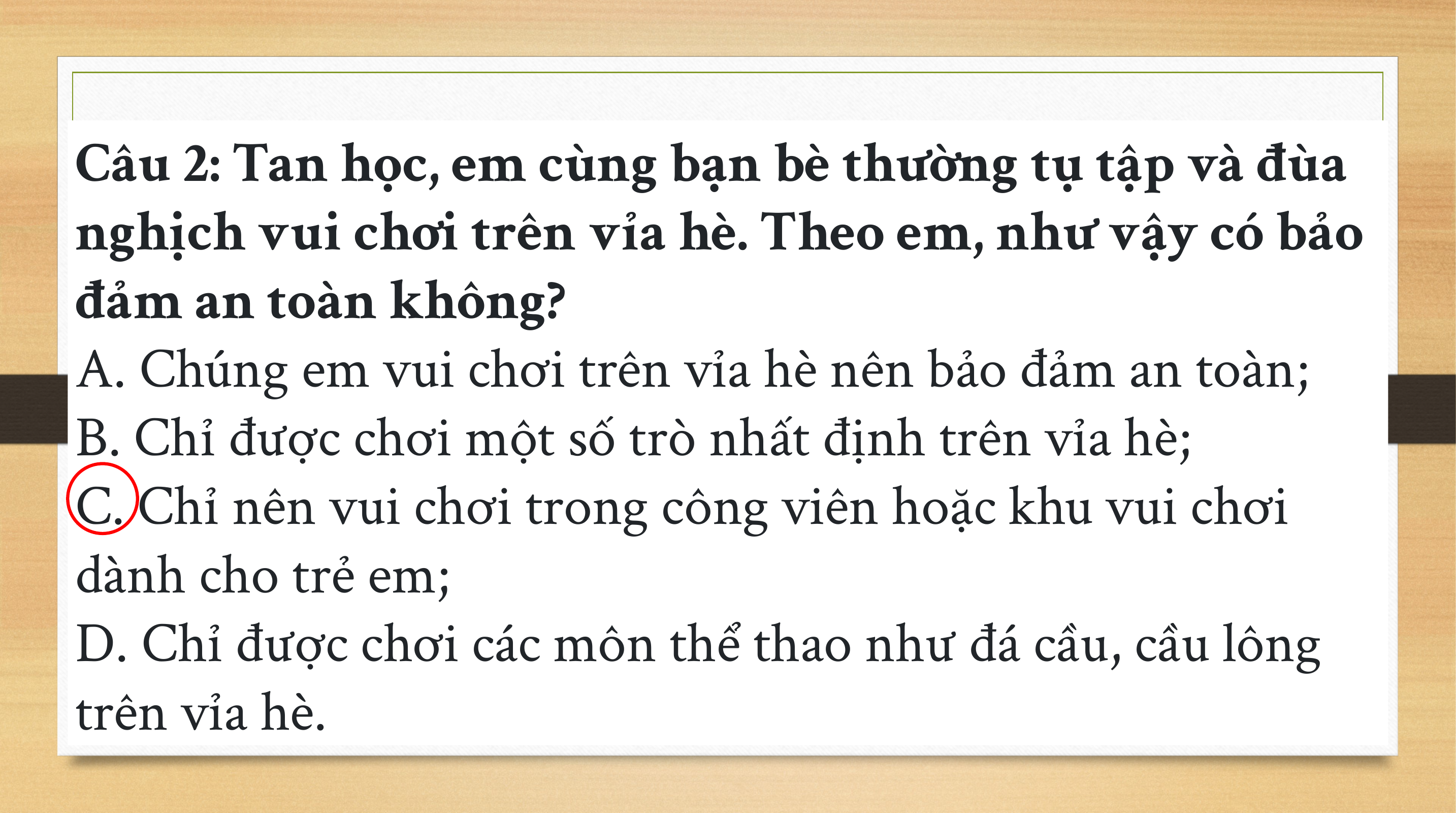

Câu 2: Tan học, em cùng bạn bè thường tụ tập và đùa nghịch vui chơi trên vỉa hè. Theo em, như vậy có bảo đảm an toàn không?
A. Chúng em vui chơi trên vỉa hè nên bảo đảm an toàn;
B. Chỉ được chơi một số trò nhất định trên vỉa hè;
C. Chỉ nên vui chơi trong công viên hoặc khu vui chơi dành cho trẻ em;
D. Chỉ được chơi các môn thể thao như đá cầu, cầu lông trên vỉa hè.